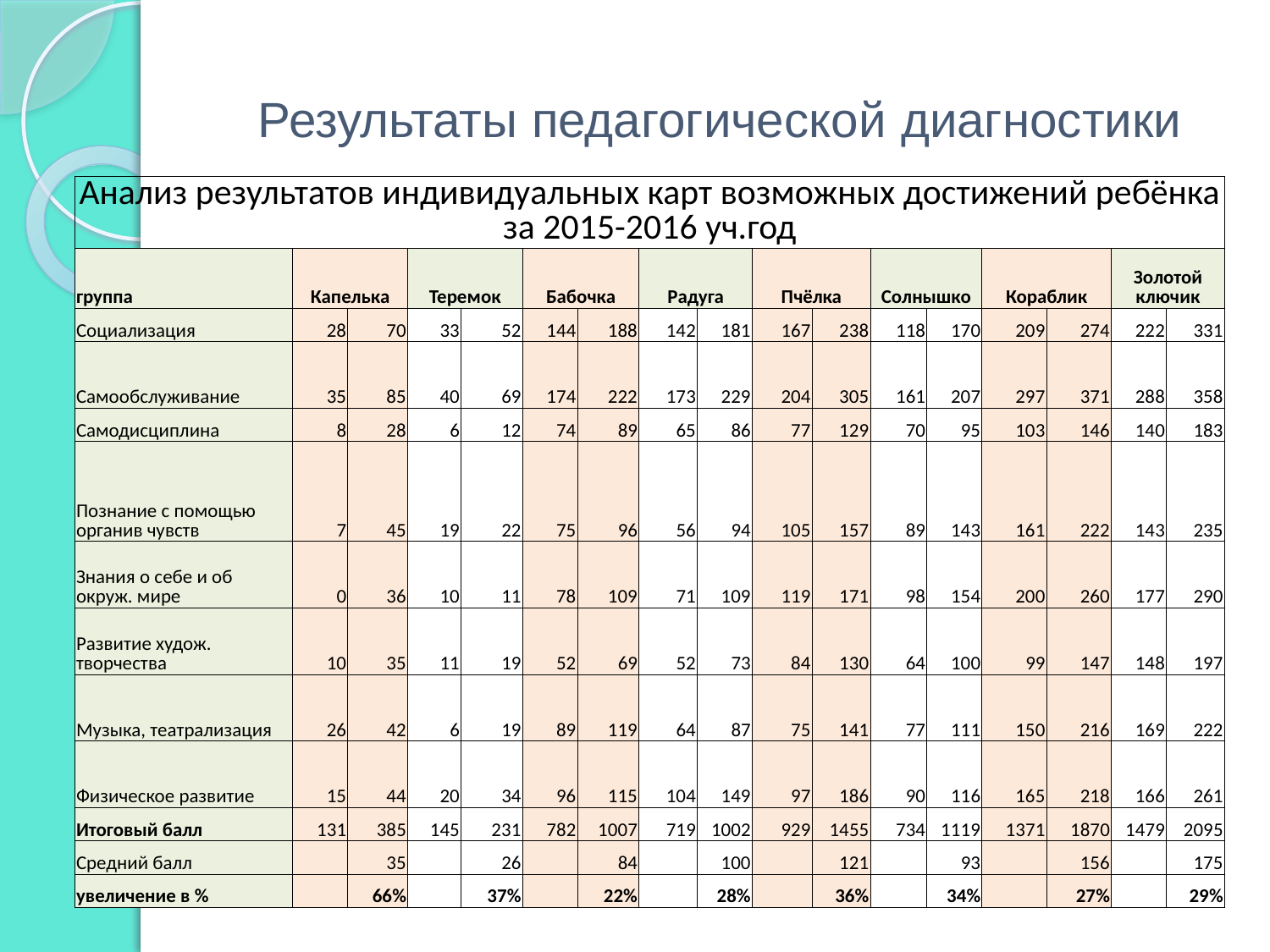

# Результаты педагогической диагностики
| Анализ результатов индивидуальных карт возможных достижений ребёнка за 2015-2016 уч.год |  |  |  |  |  |  |  |  |  |  |  |  |  |  |  |  |
| --- | --- | --- | --- | --- | --- | --- | --- | --- | --- | --- | --- | --- | --- | --- | --- | --- |
| группа | Капелька |  | Теремок |  | Бабочка |  | Радуга |  | Пчёлка |  | Солнышко |  | Кораблик |  | Золотой ключик |  |
| Социализация | 28 | 70 | 33 | 52 | 144 | 188 | 142 | 181 | 167 | 238 | 118 | 170 | 209 | 274 | 222 | 331 |
| Самообслуживание | 35 | 85 | 40 | 69 | 174 | 222 | 173 | 229 | 204 | 305 | 161 | 207 | 297 | 371 | 288 | 358 |
| Самодисциплина | 8 | 28 | 6 | 12 | 74 | 89 | 65 | 86 | 77 | 129 | 70 | 95 | 103 | 146 | 140 | 183 |
| Познание с помощью органив чувств | 7 | 45 | 19 | 22 | 75 | 96 | 56 | 94 | 105 | 157 | 89 | 143 | 161 | 222 | 143 | 235 |
| Знания о себе и об окруж. мире | 0 | 36 | 10 | 11 | 78 | 109 | 71 | 109 | 119 | 171 | 98 | 154 | 200 | 260 | 177 | 290 |
| Развитие худож. творчества | 10 | 35 | 11 | 19 | 52 | 69 | 52 | 73 | 84 | 130 | 64 | 100 | 99 | 147 | 148 | 197 |
| Музыка, театрализация | 26 | 42 | 6 | 19 | 89 | 119 | 64 | 87 | 75 | 141 | 77 | 111 | 150 | 216 | 169 | 222 |
| Физическое развитие | 15 | 44 | 20 | 34 | 96 | 115 | 104 | 149 | 97 | 186 | 90 | 116 | 165 | 218 | 166 | 261 |
| Итоговый балл | 131 | 385 | 145 | 231 | 782 | 1007 | 719 | 1002 | 929 | 1455 | 734 | 1119 | 1371 | 1870 | 1479 | 2095 |
| Средний балл |  | 35 |  | 26 |  | 84 |  | 100 |  | 121 |  | 93 |  | 156 |  | 175 |
| увеличение в % |  | 66% |  | 37% |  | 22% |  | 28% |  | 36% |  | 34% |  | 27% |  | 29% |